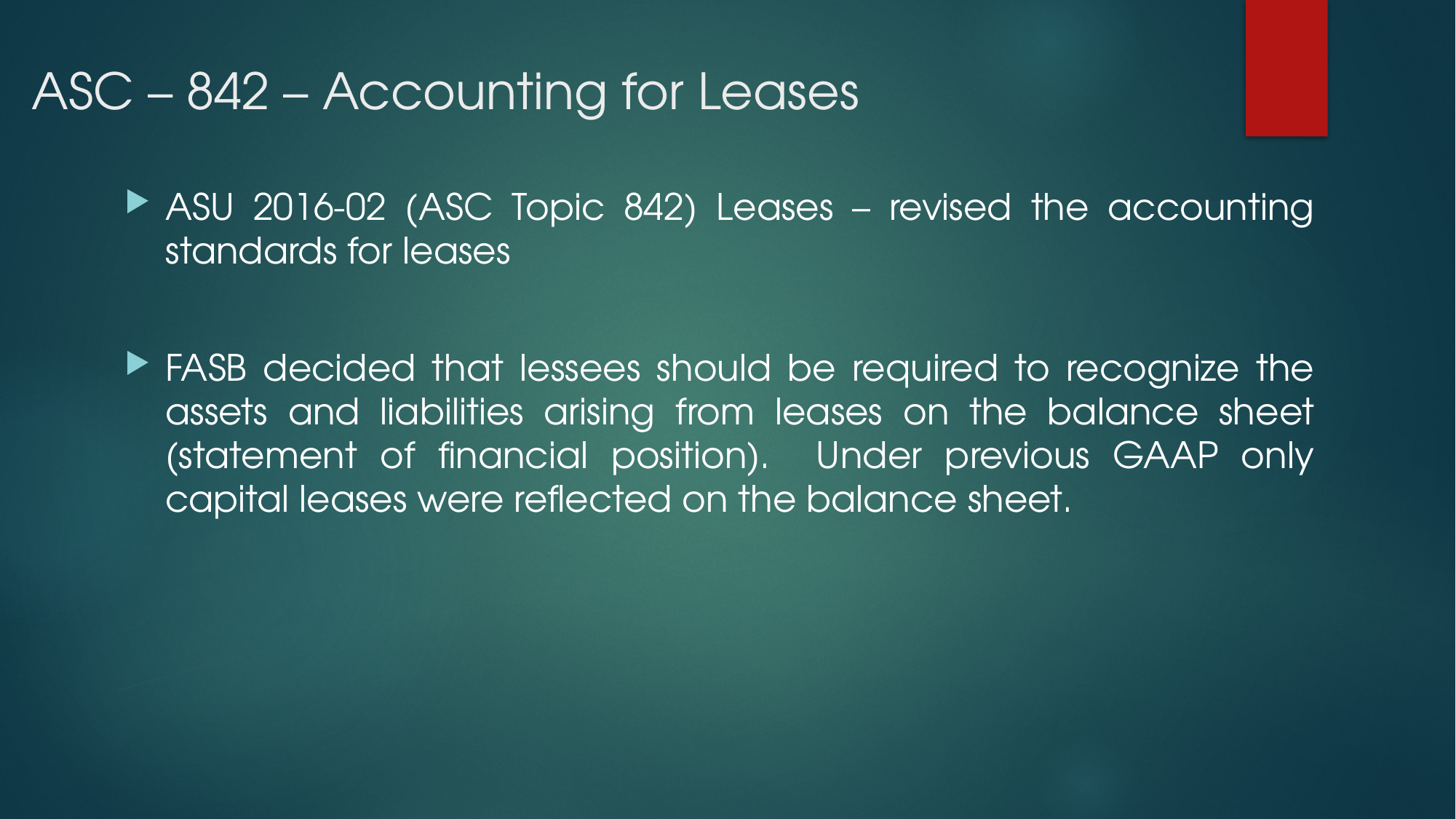

# ASC – 842 – Accounting for Leases
ASU 2016-02 (ASC Topic 842) Leases – revised the accounting standards for leases

FASB decided that lessees should be required to recognize the assets and liabilities arising from leases on the balance sheet (statement of financial position).  Under previous GAAP only capital leases were reflected on the balance sheet.